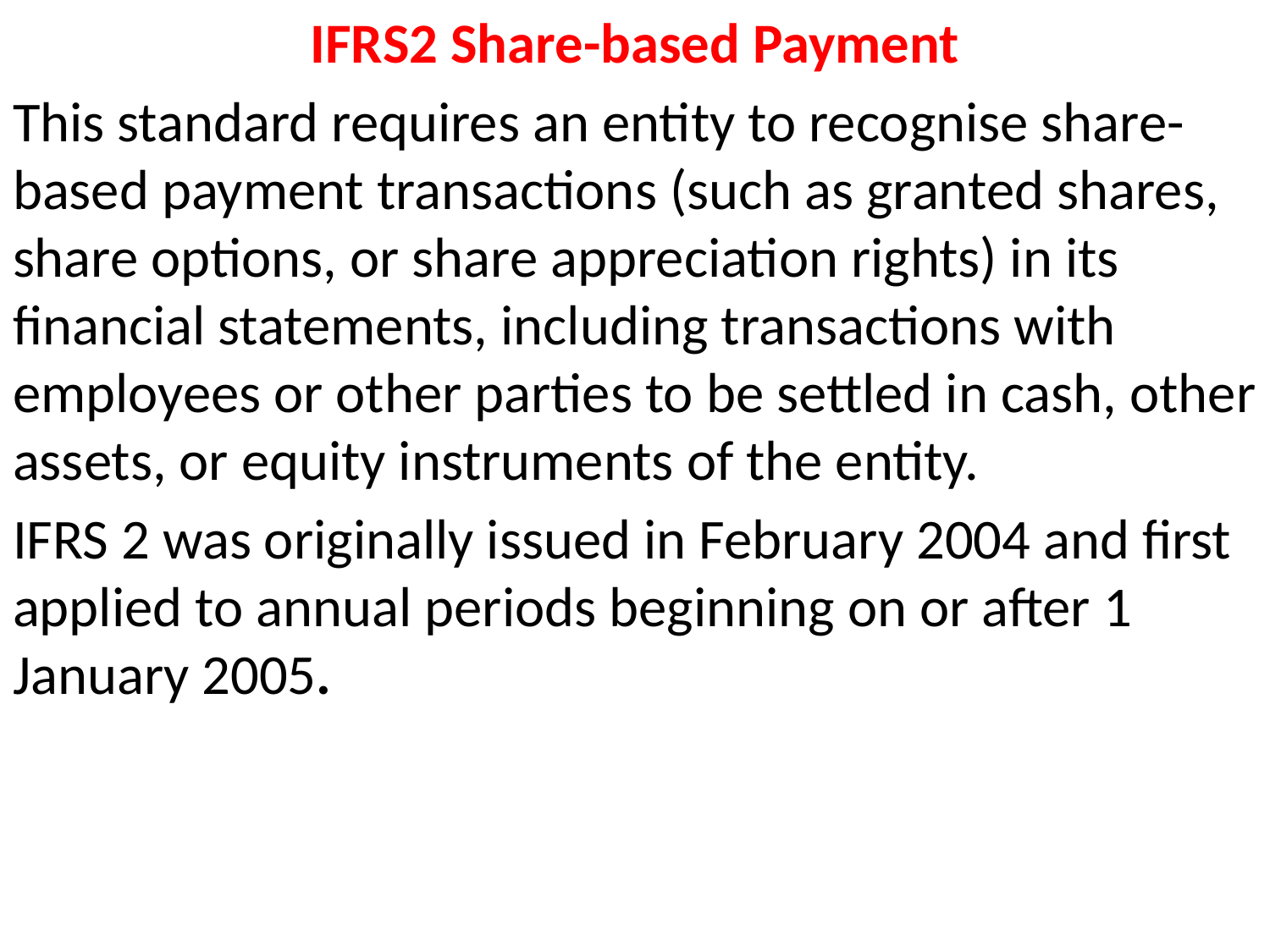

IFRS2 Share-based Payment
This standard requires an entity to recognise share-based payment transactions (such as granted shares, share options, or share appreciation rights) in its financial statements, including transactions with employees or other parties to be settled in cash, other assets, or equity instruments of the entity.
IFRS 2 was originally issued in February 2004 and first applied to annual periods beginning on or after 1 January 2005.